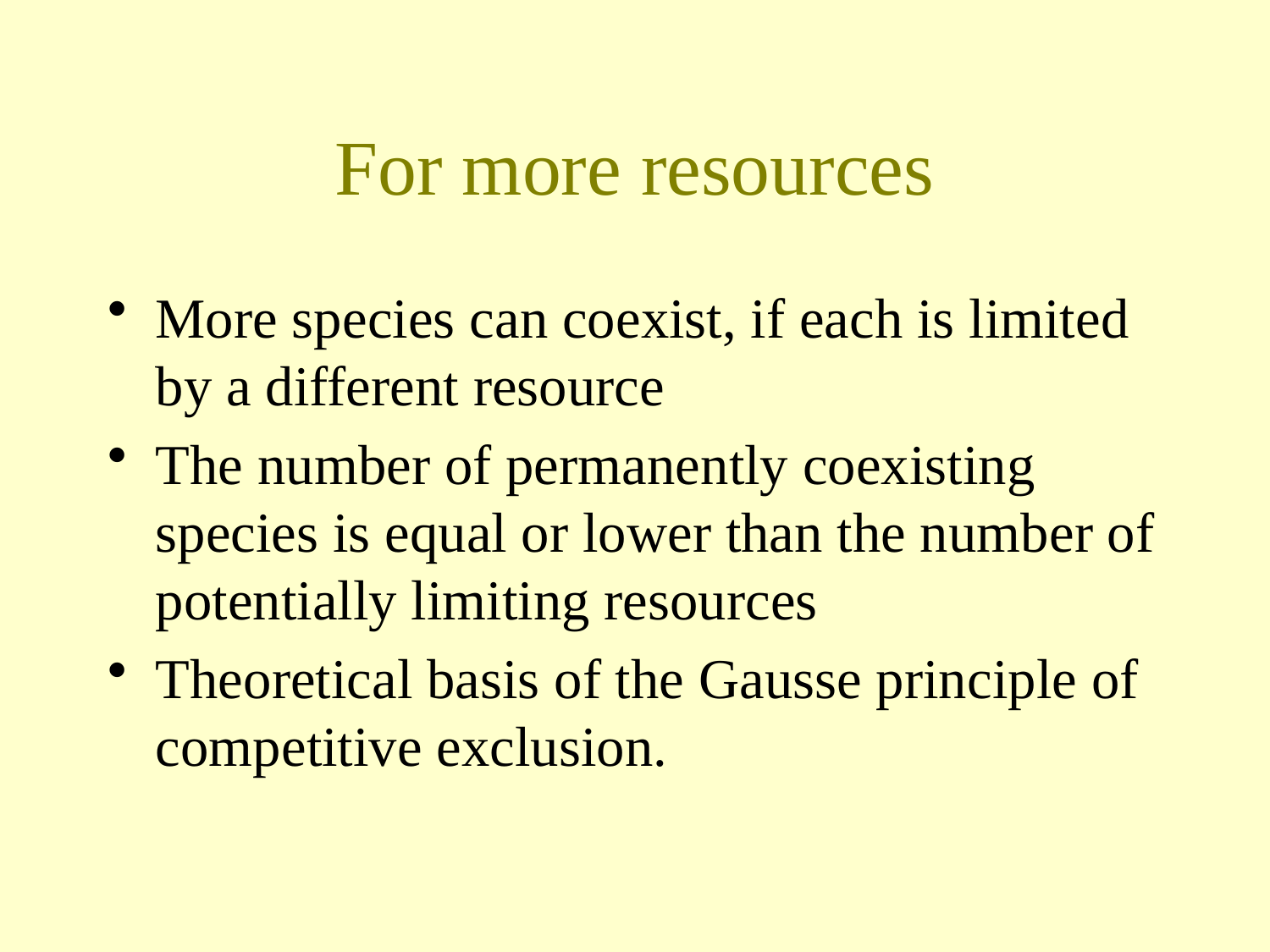

# For more resources
More species can coexist, if each is limited by a different resource
The number of permanently coexisting species is equal or lower than the number of potentially limiting resources
Theoretical basis of the Gausse principle of competitive exclusion.